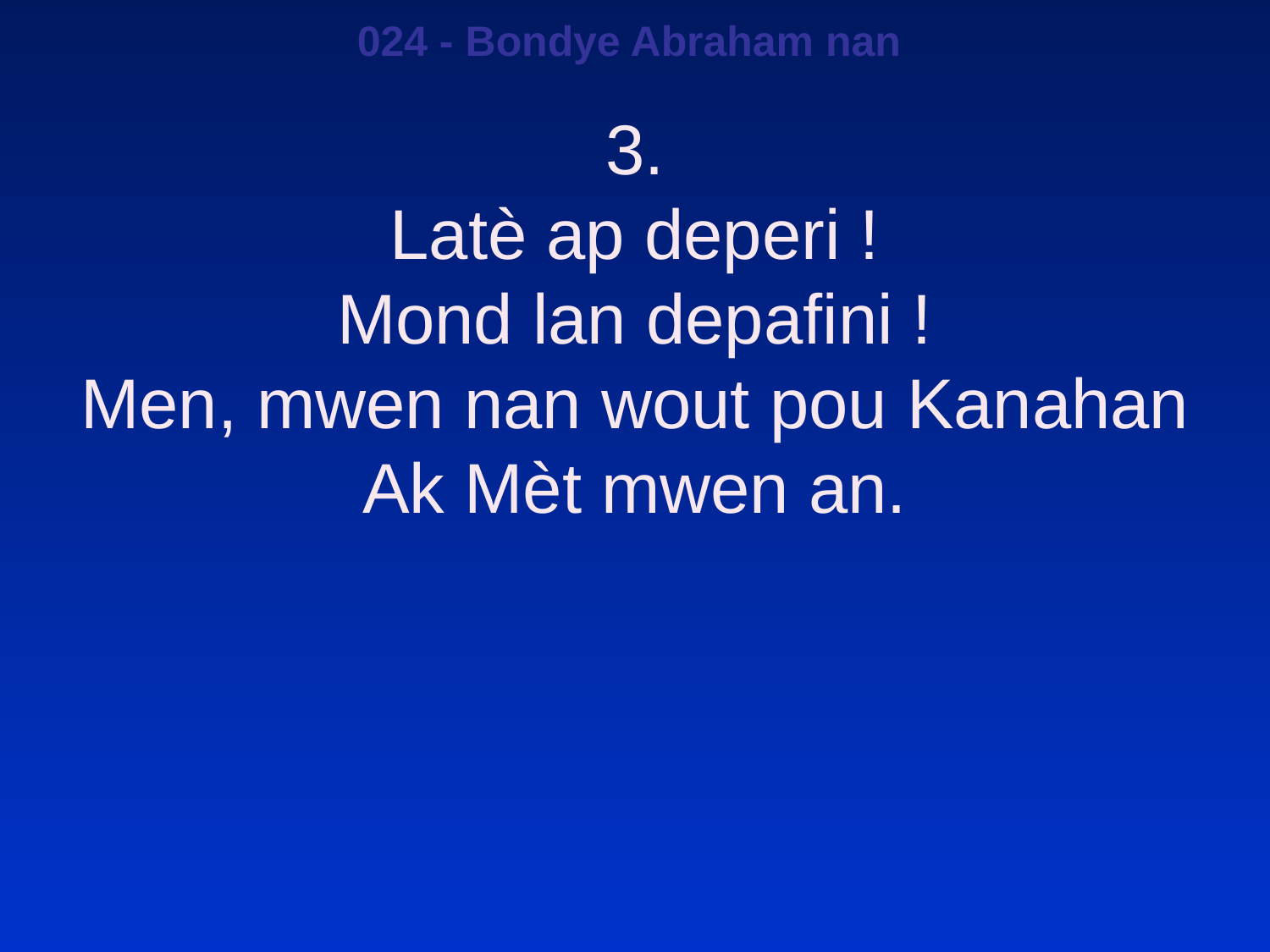

024 - Bondye Abraham nan
3.
Latè ap deperi !
Mond lan depafini !
Men, mwen nan wout pou Kanahan
Ak Mèt mwen an.